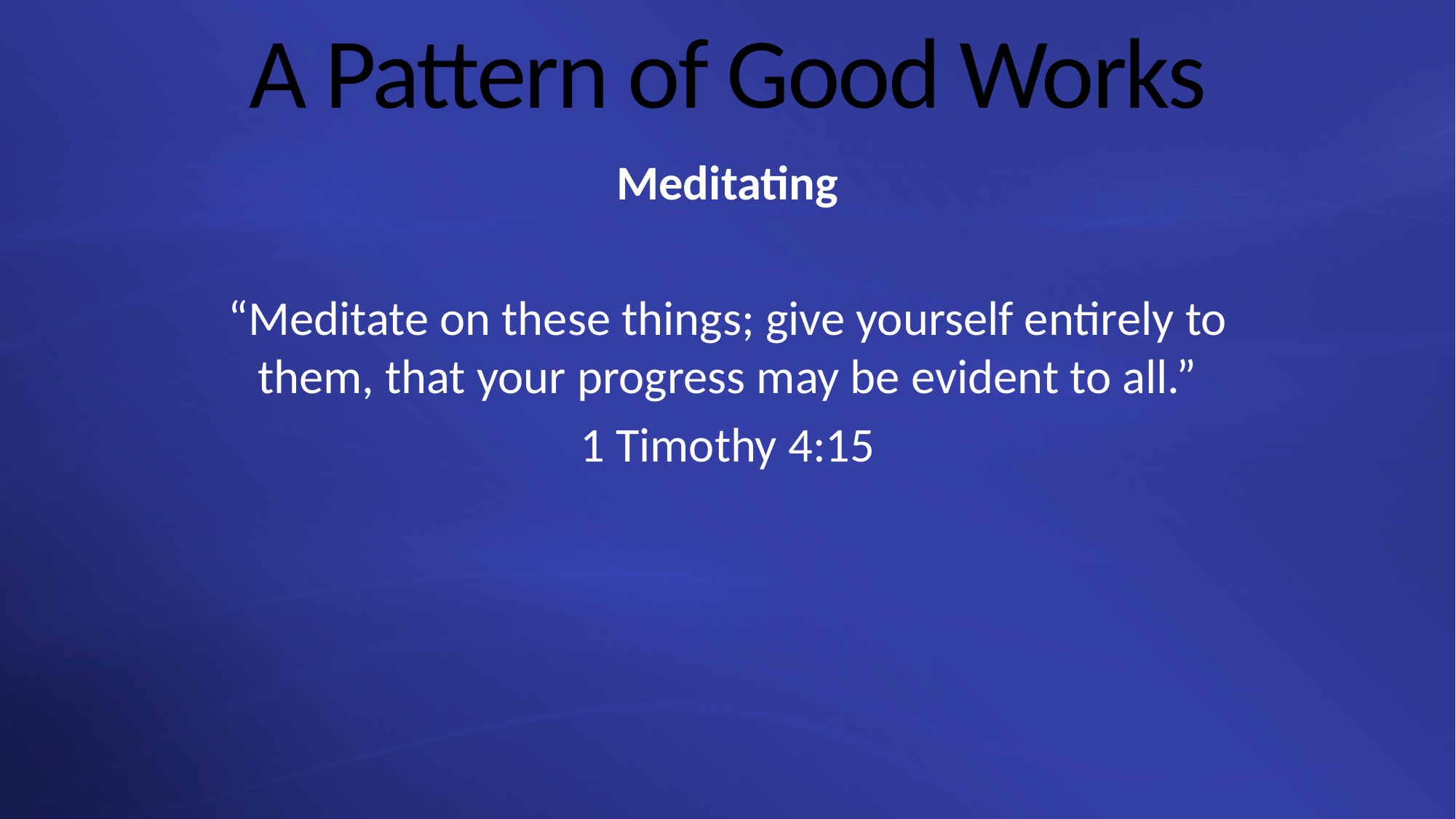

# A Pattern of Good Works
Meditating

“Meditate on these things; give yourself entirely to them, that your progress may be evident to all.”
1 Timothy 4:15